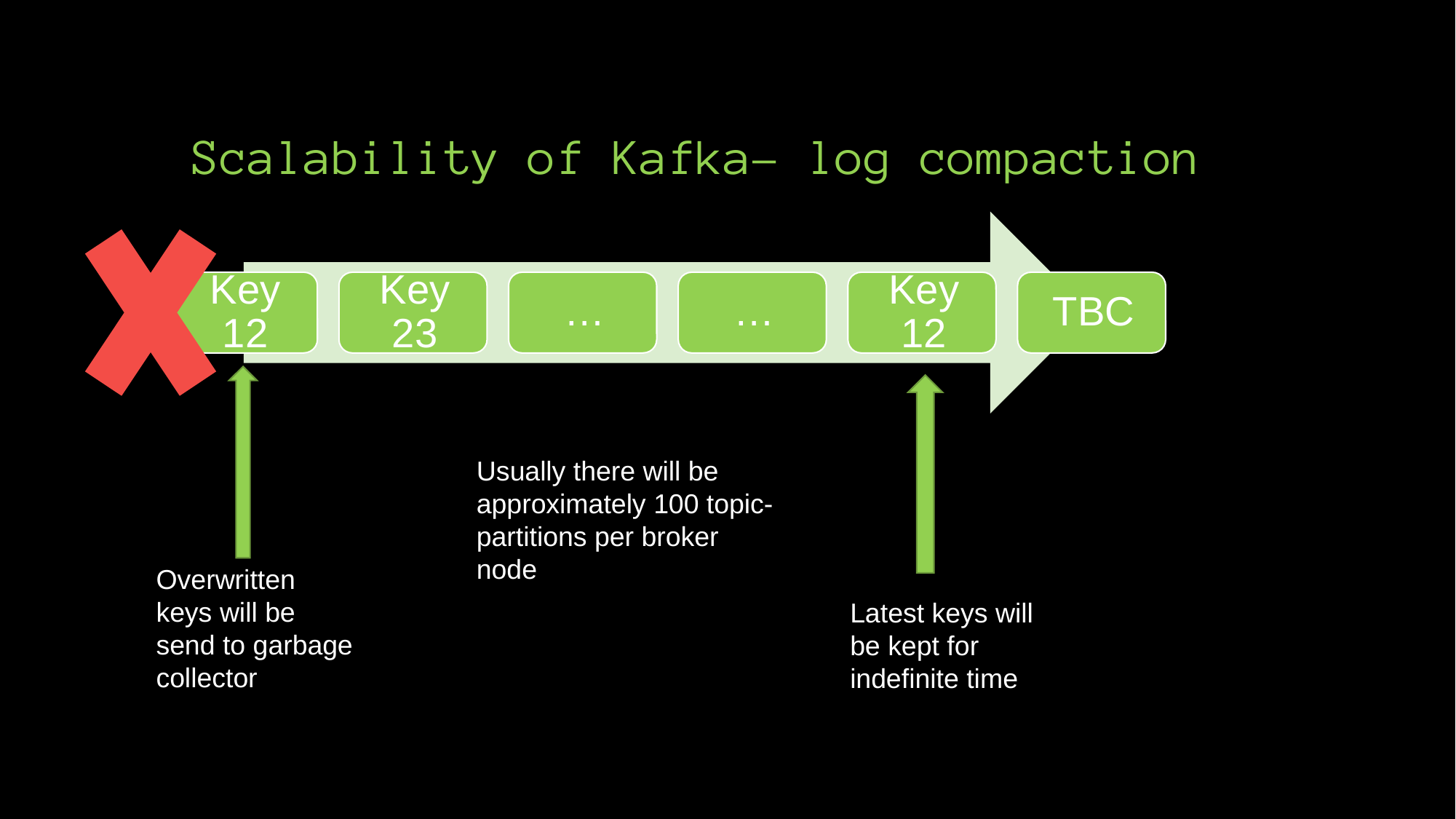

# Scalability of Kafka– log compaction

Key 12
Key 23
…
…
Key 12
TBC

Usually there will be approximately 100 topic-partitions per broker node

Overwritten keys will be send to garbage collector
Latest keys will be kept for indefinite time